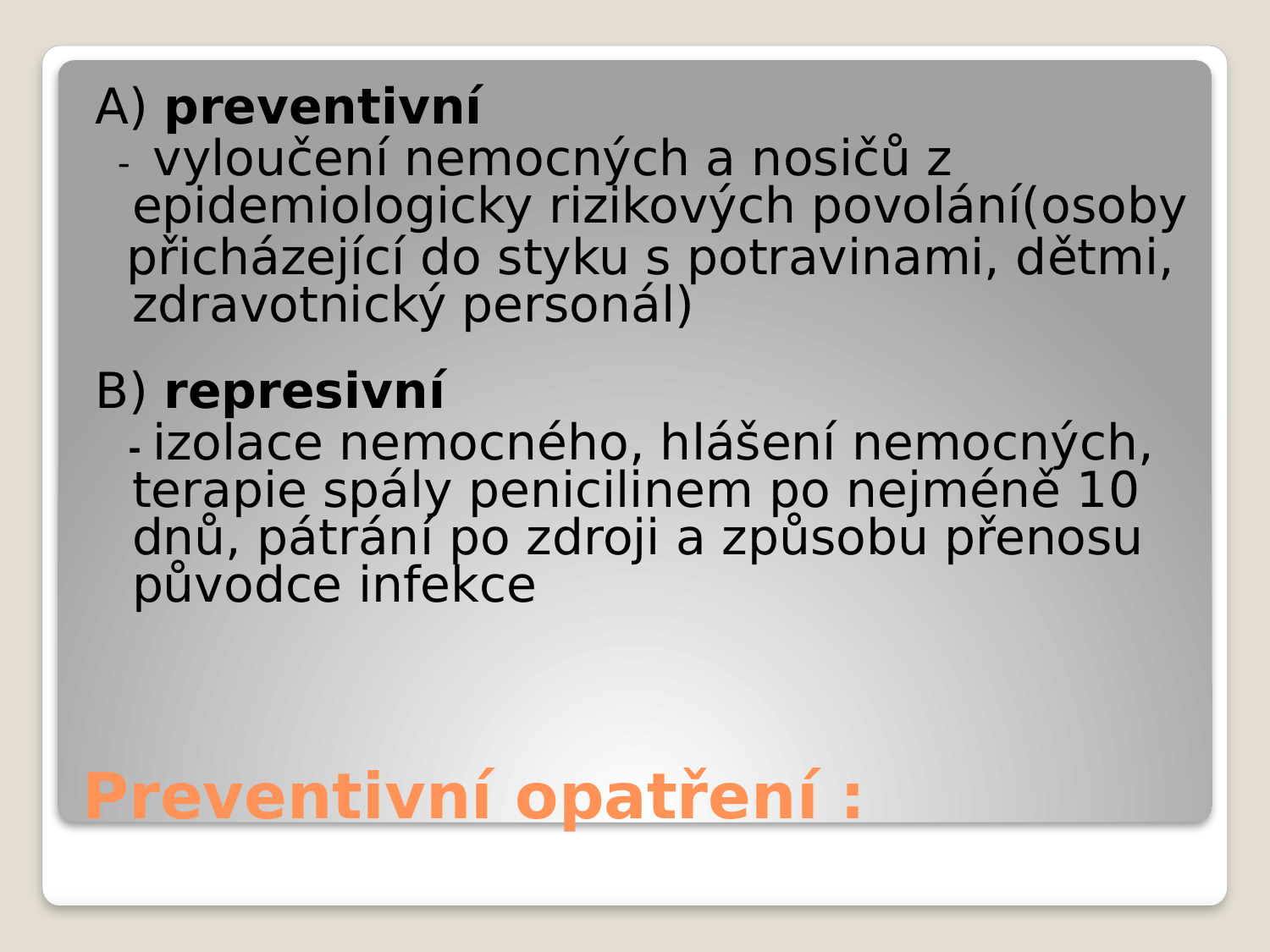

A) preventivní
  -  vyloučení nemocných a nosičů z epidemiologicky rizikových povolání(osoby
  přicházející do styku s potravinami, dětmi, zdravotnický personál)

B) represivní
   - izolace nemocného, hlášení nemocných, terapie spály penicilinem po nejméně 10 dnů, pátrání po zdroji a způsobu přenosu původce infekce
# Preventivní opatření :